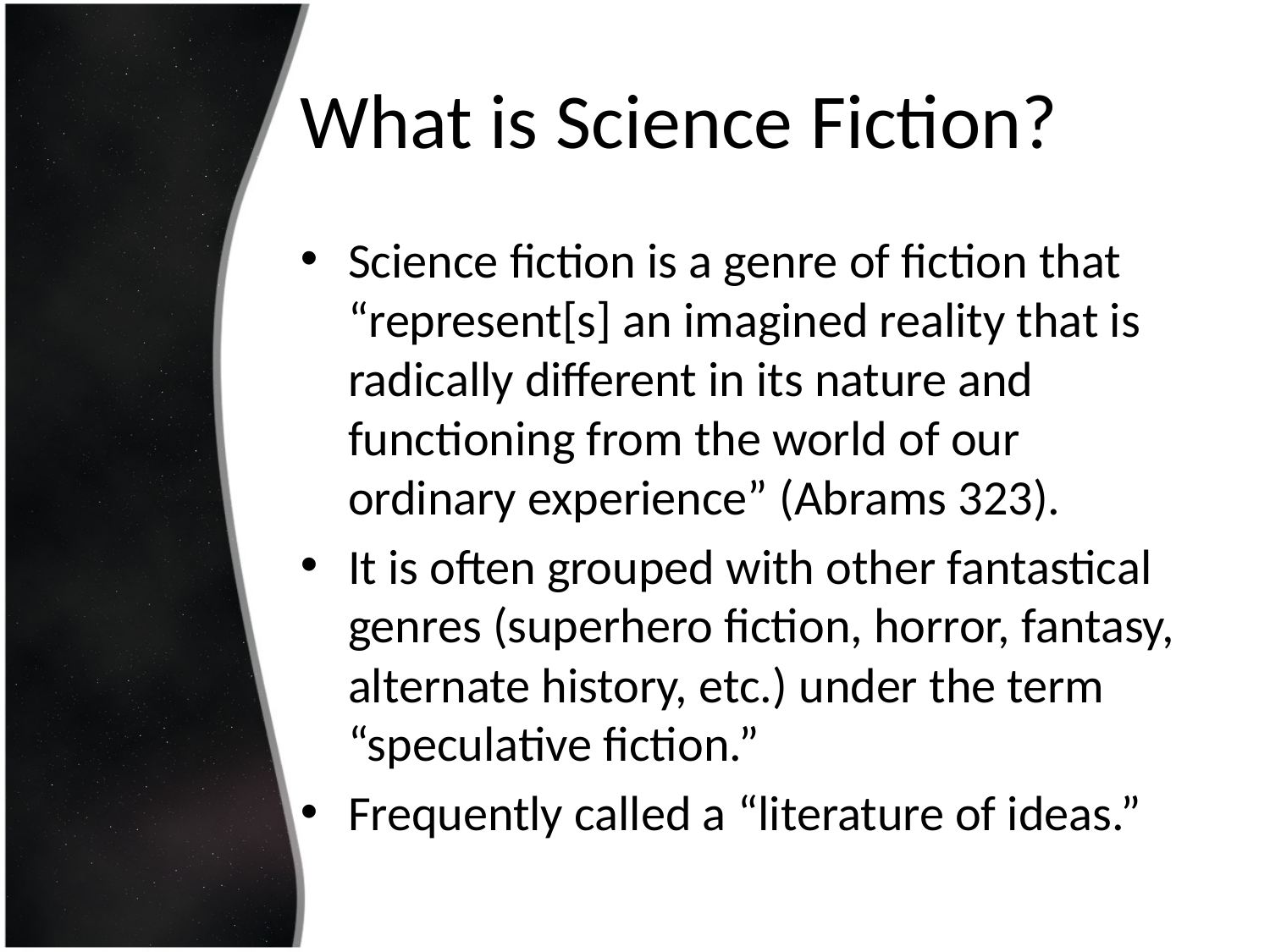

# What is Science Fiction?
Science fiction is a genre of fiction that “represent[s] an imagined reality that is radically different in its nature and functioning from the world of our ordinary experience” (Abrams 323).
It is often grouped with other fantastical genres (superhero fiction, horror, fantasy, alternate history, etc.) under the term “speculative fiction.”
Frequently called a “literature of ideas.”